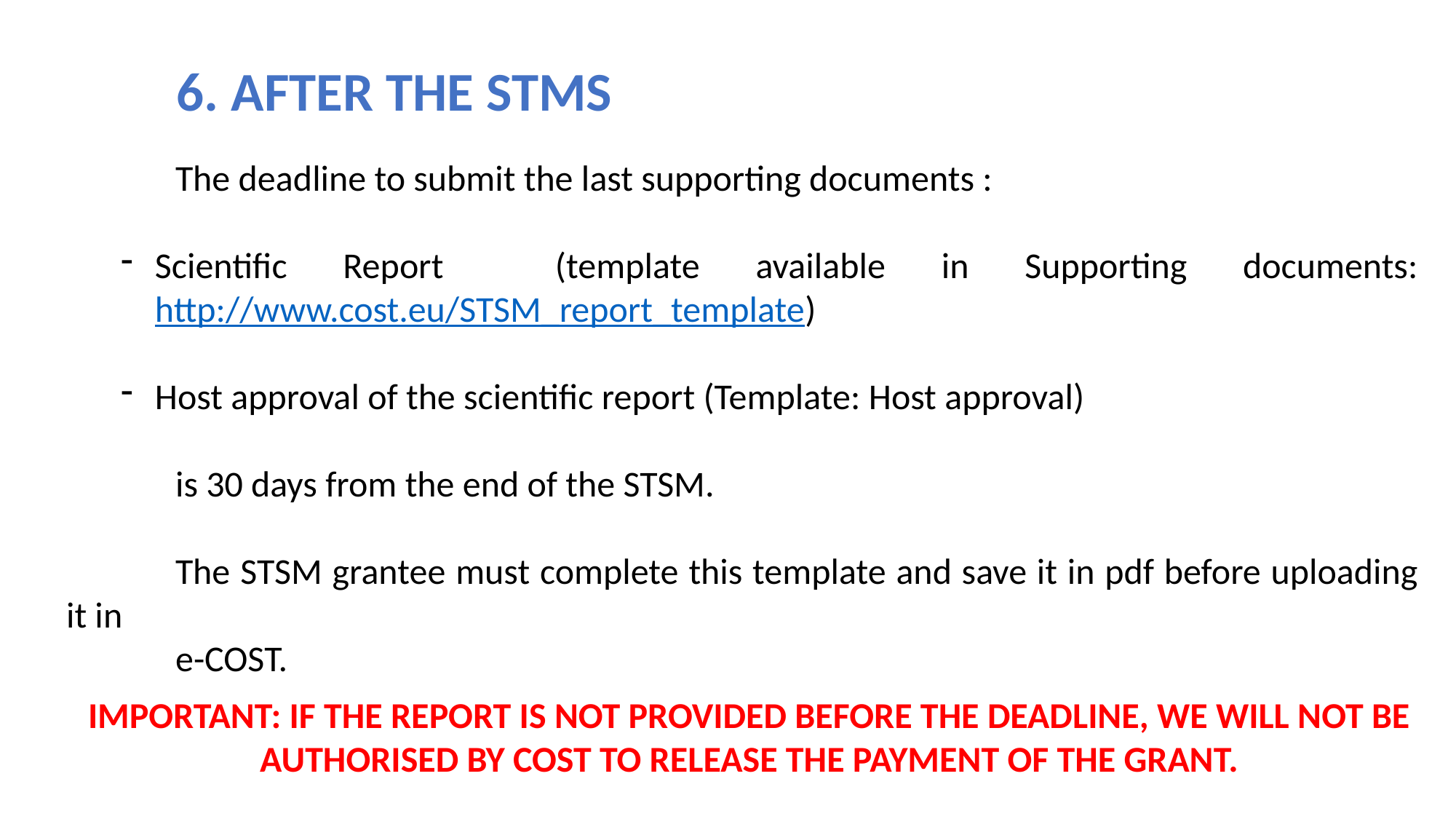

6. AFTER THE STMS

	The deadline to submit the last supporting documents :

Scientific Report  (template available in Supporting documents: http://www.cost.eu/STSM_report_template)

Host approval of the scientific report (Template: Host approval)

	is 30 days from the end of the STSM.

	The STSM grantee must complete this template and save it in pdf before uploading it in
	e-COST.
IMPORTANT: IF THE REPORT IS NOT PROVIDED BEFORE THE DEADLINE, WE WILL NOT BE AUTHORISED BY COST TO RELEASE THE PAYMENT OF THE GRANT.